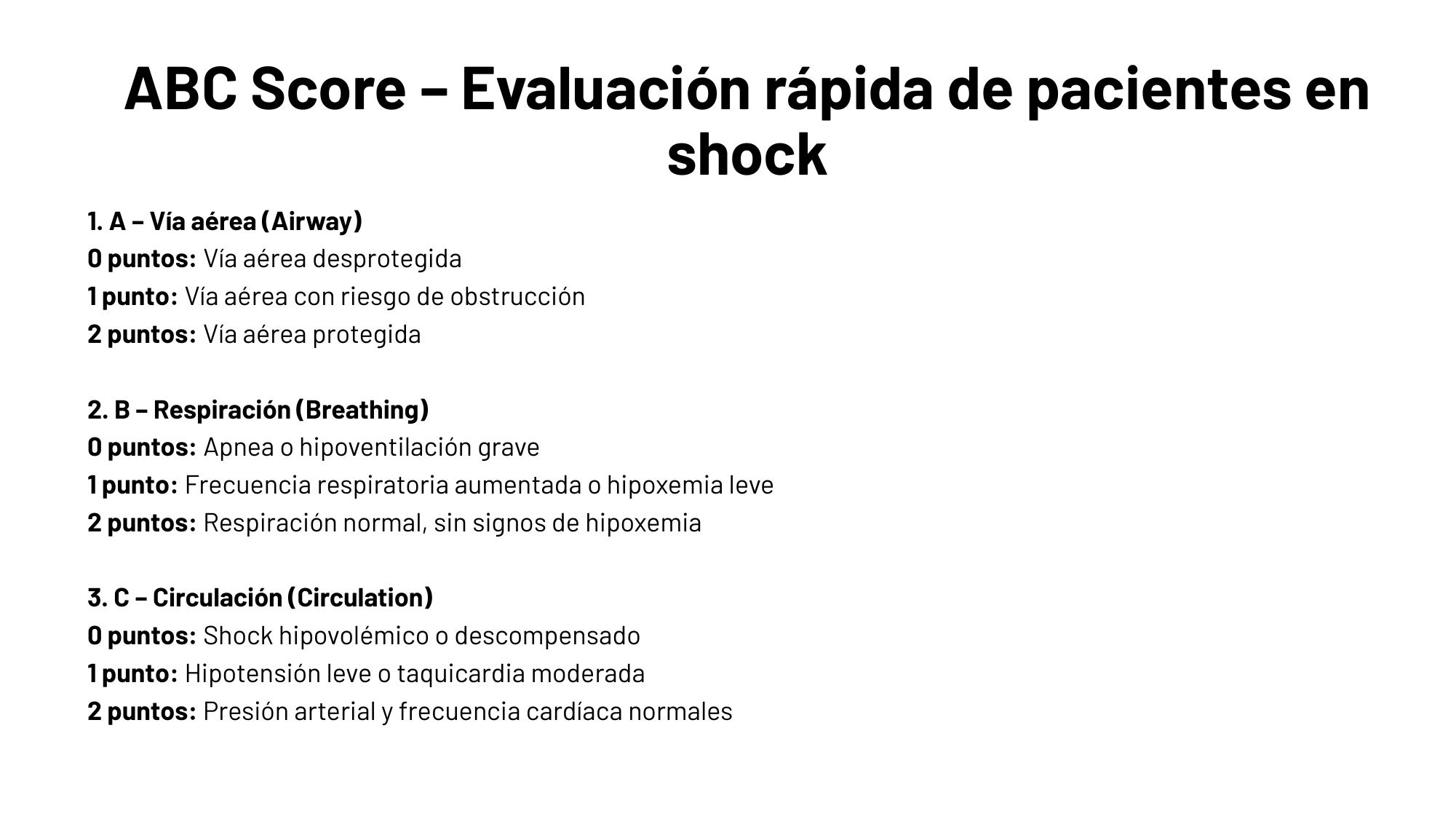

# ABC Score – Evaluación rápida de pacientes en shock
1. A – Vía aérea (Airway)
0 puntos: Vía aérea desprotegida
1 punto: Vía aérea con riesgo de obstrucción
2 puntos: Vía aérea protegida

2. B – Respiración (Breathing)
0 puntos: Apnea o hipoventilación grave
1 punto: Frecuencia respiratoria aumentada o hipoxemia leve
2 puntos: Respiración normal, sin signos de hipoxemia

3. C – Circulación (Circulation)
0 puntos: Shock hipovolémico o descompensado
1 punto: Hipotensión leve o taquicardia moderada
2 puntos: Presión arterial y frecuencia cardíaca normales